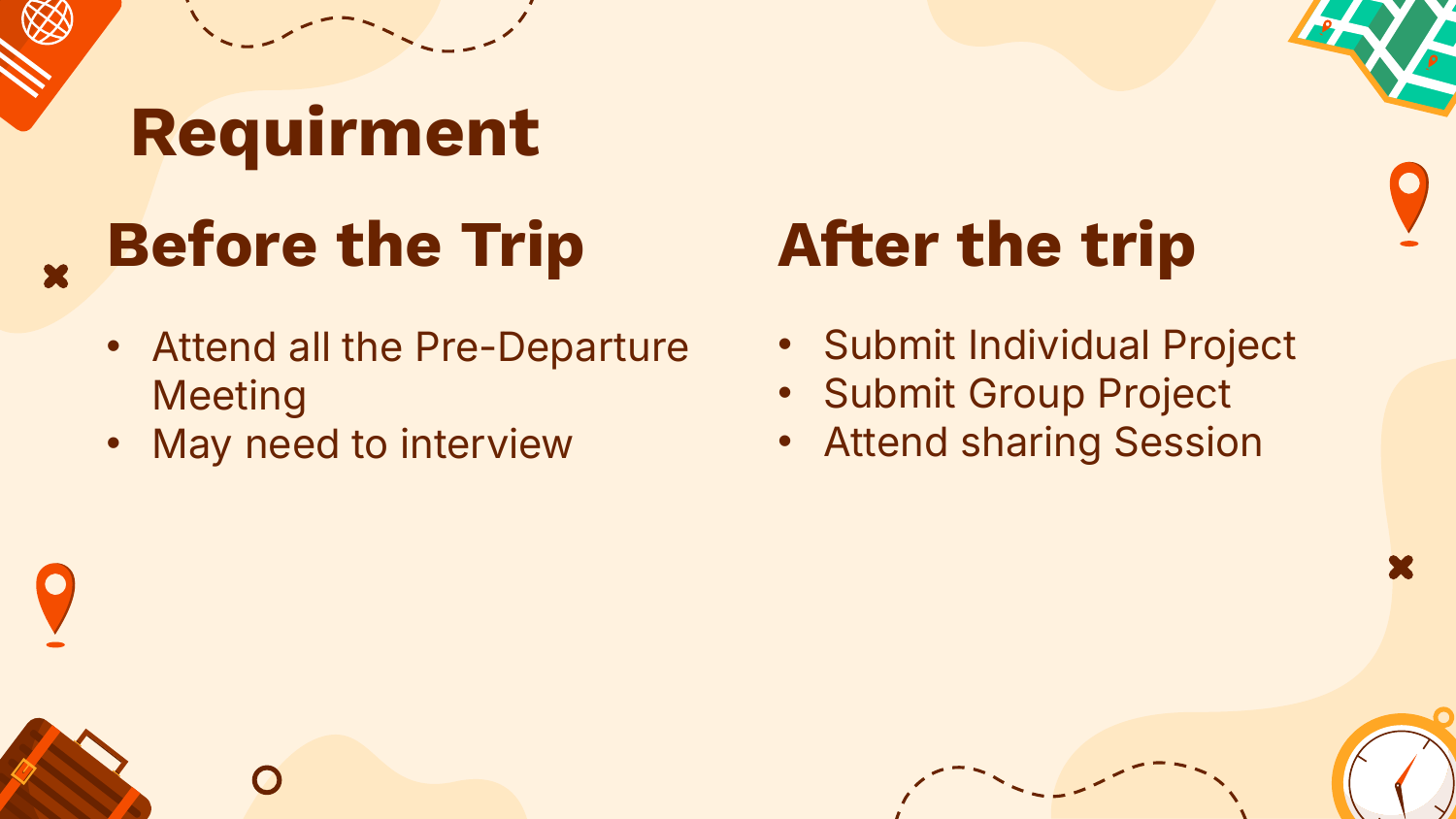

# Requirment
Before the Trip
After the trip
Submit Individual Project
Submit Group Project
Attend sharing Session

Attend all the Pre-Departure Meeting
May need to interview